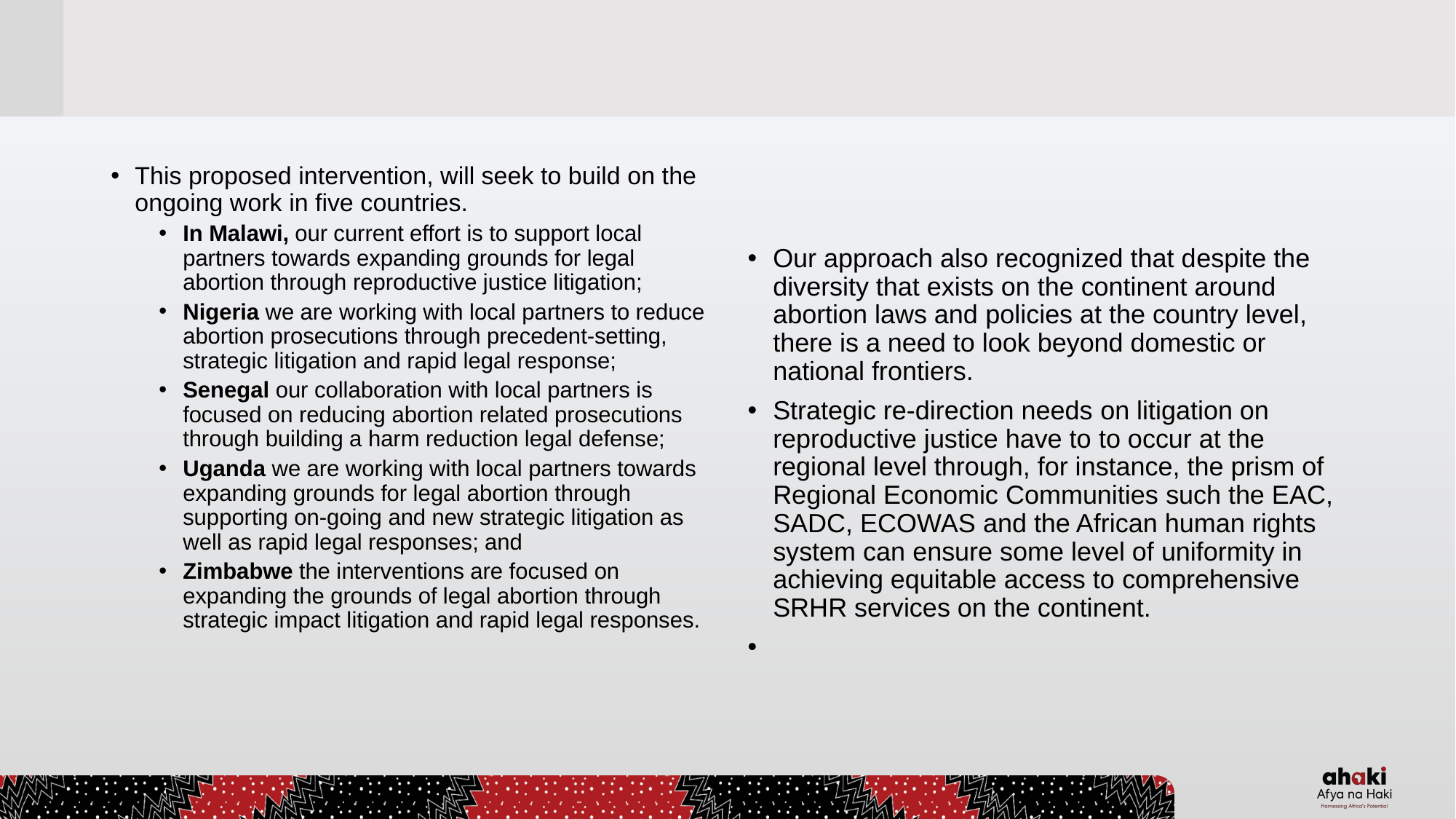

#
This proposed intervention, will seek to build on the ongoing work in five countries.
In Malawi, our current effort is to support local partners towards expanding grounds for legal abortion through reproductive justice litigation;
Nigeria we are working with local partners to reduce abortion prosecutions through precedent-setting, strategic litigation and rapid legal response;
Senegal our collaboration with local partners is focused on reducing abortion related prosecutions through building a harm reduction legal defense;
Uganda we are working with local partners towards expanding grounds for legal abortion through supporting on-going and new strategic litigation as well as rapid legal responses; and
Zimbabwe the interventions are focused on expanding the grounds of legal abortion through strategic impact litigation and rapid legal responses.

Our approach also recognized that despite the diversity that exists on the continent around abortion laws and policies at the country level, there is a need to look beyond domestic or national frontiers.
Strategic re-direction needs on litigation on reproductive justice have to to occur at the regional level through, for instance, the prism of Regional Economic Communities such the EAC, SADC, ECOWAS and the African human rights system can ensure some level of uniformity in achieving equitable access to comprehensive SRHR services on the continent.